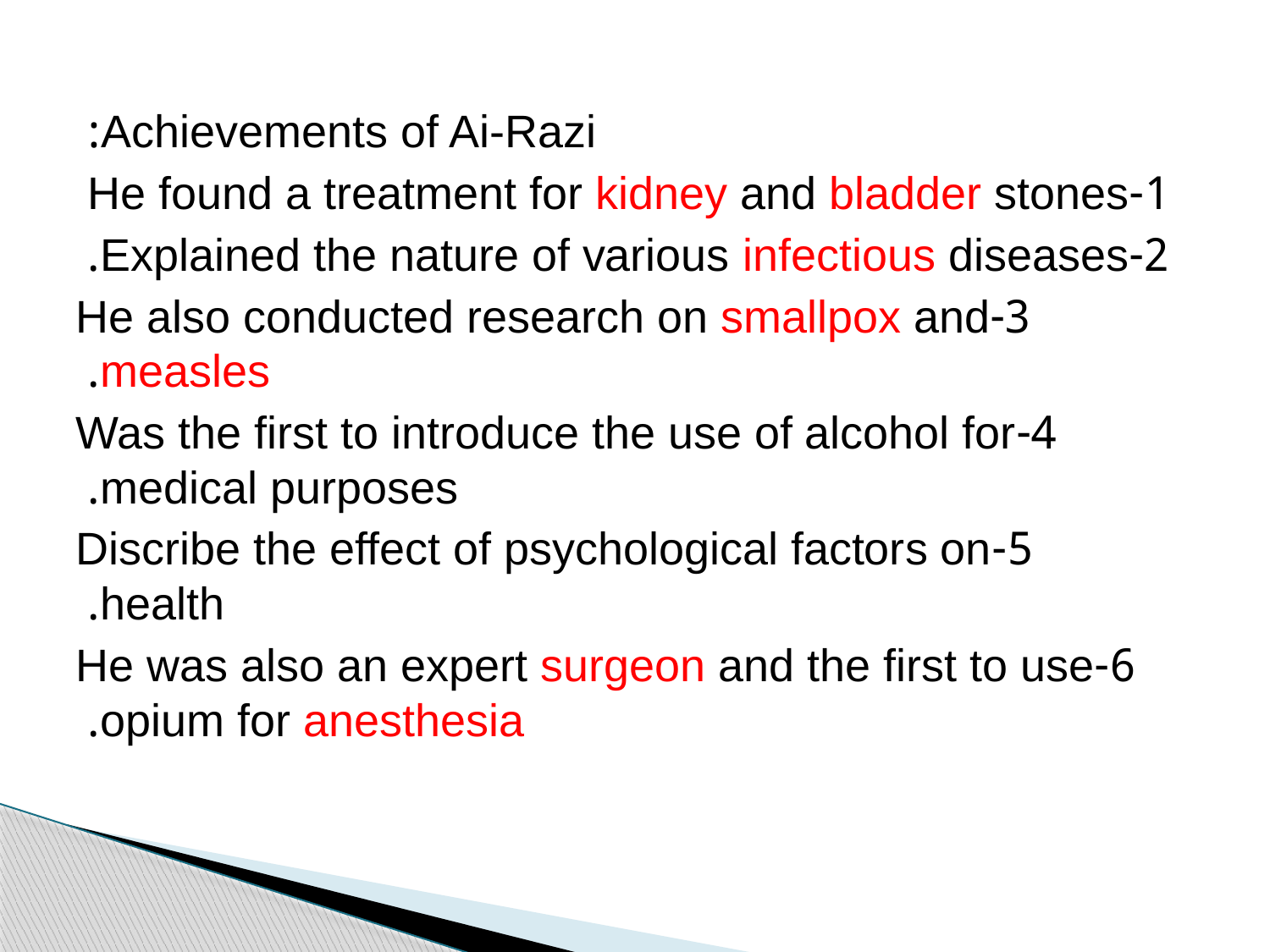

Achievements of Ai-Razi:
1-He found a treatment for kidney and bladder stones
2-Explained the nature of various infectious diseases.
3-He also conducted research on smallpox and measles.
4-Was the first to introduce the use of alcohol for medical purposes.
5-Discribe the effect of psychological factors on health.
6-He was also an expert surgeon and the first to use opium for anesthesia.